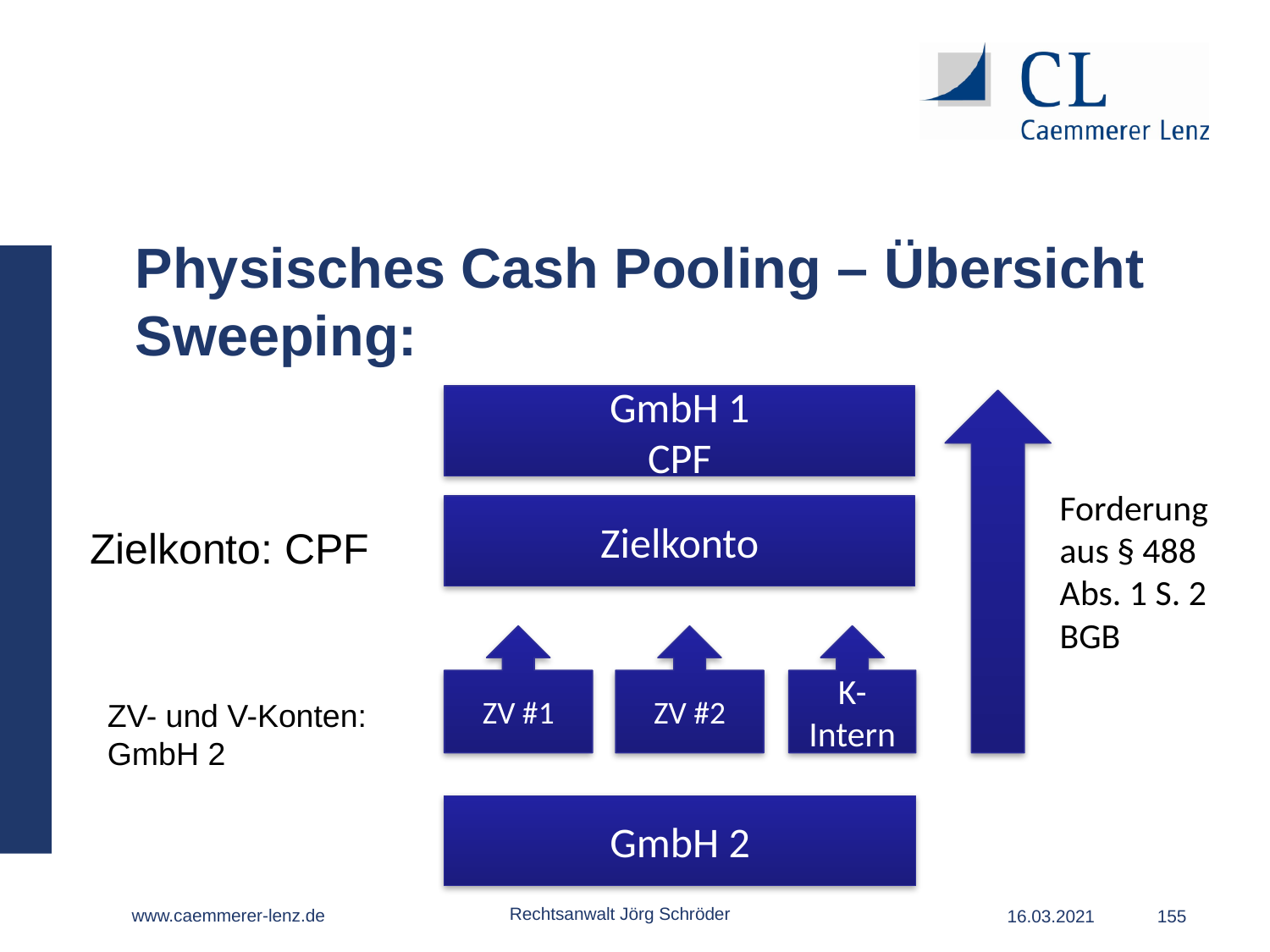

Physisches Cash Pooling – Übersicht Sweeping:
GmbH 1
CPF

Forderung
aus § 488 Abs. 1 S. 2 BGB
Zielkonto

Zielkonto: CPF
ZV #1
ZV #2
K-Intern
ZV- und V-Konten:
GmbH 2

GmbH 2